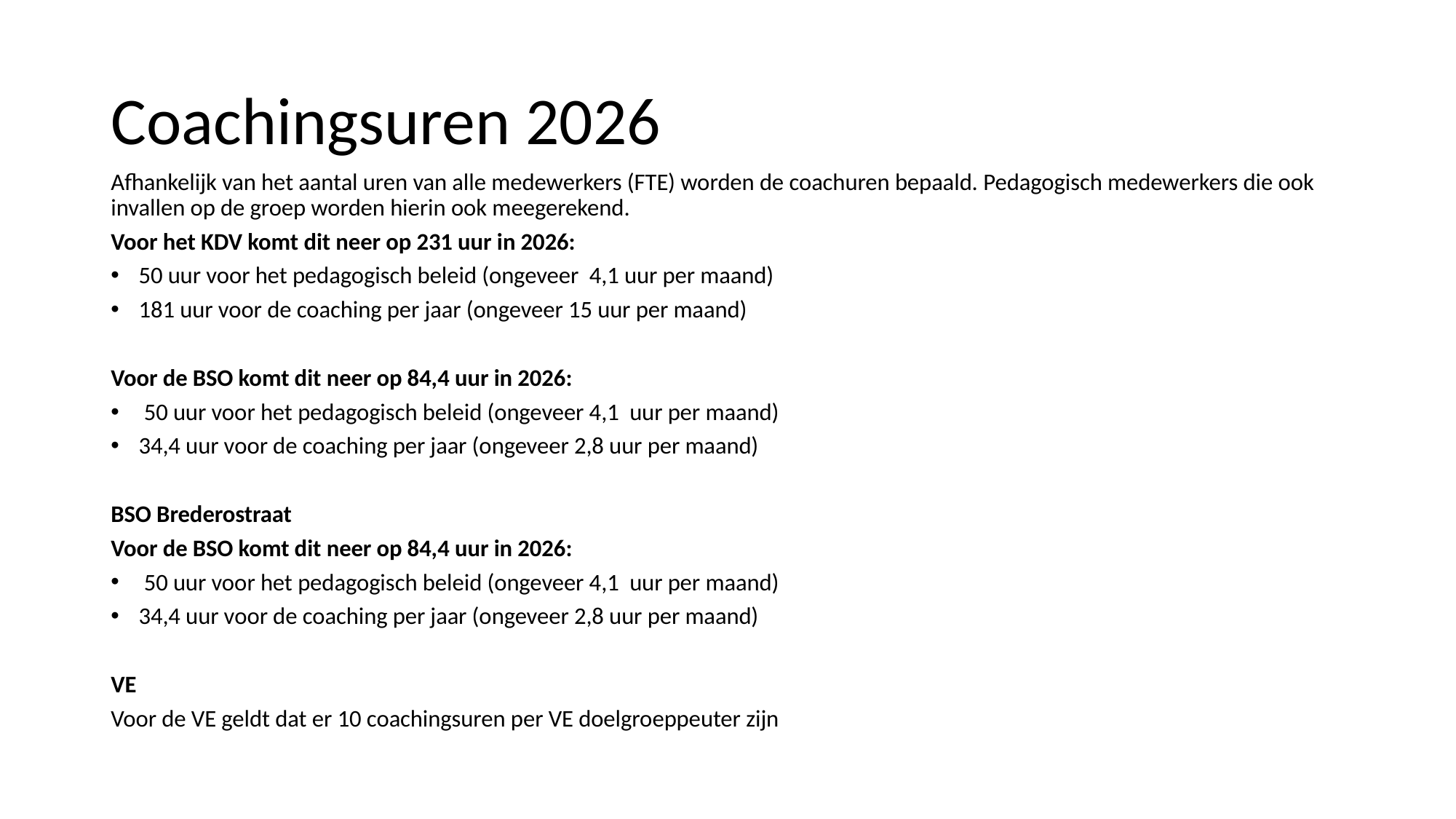

# Coachingsuren 2026
Afhankelijk van het aantal uren van alle medewerkers (FTE) worden de coachuren bepaald. Pedagogisch medewerkers die ook invallen op de groep worden hierin ook meegerekend.
Voor het KDV komt dit neer op 231 uur in 2026:
50 uur voor het pedagogisch beleid (ongeveer  4,1 uur per maand)
181 uur voor de coaching per jaar (ongeveer 15 uur per maand)

Voor de BSO komt dit neer op 84,4 uur in 2026:
 50 uur voor het pedagogisch beleid (ongeveer 4,1  uur per maand)
34,4 uur voor de coaching per jaar (ongeveer 2,8 uur per maand)

BSO Brederostraat
Voor de BSO komt dit neer op 84,4 uur in 2026:
 50 uur voor het pedagogisch beleid (ongeveer 4,1  uur per maand)
34,4 uur voor de coaching per jaar (ongeveer 2,8 uur per maand)

VE
Voor de VE geldt dat er 10 coachingsuren per VE doelgroeppeuter zijn